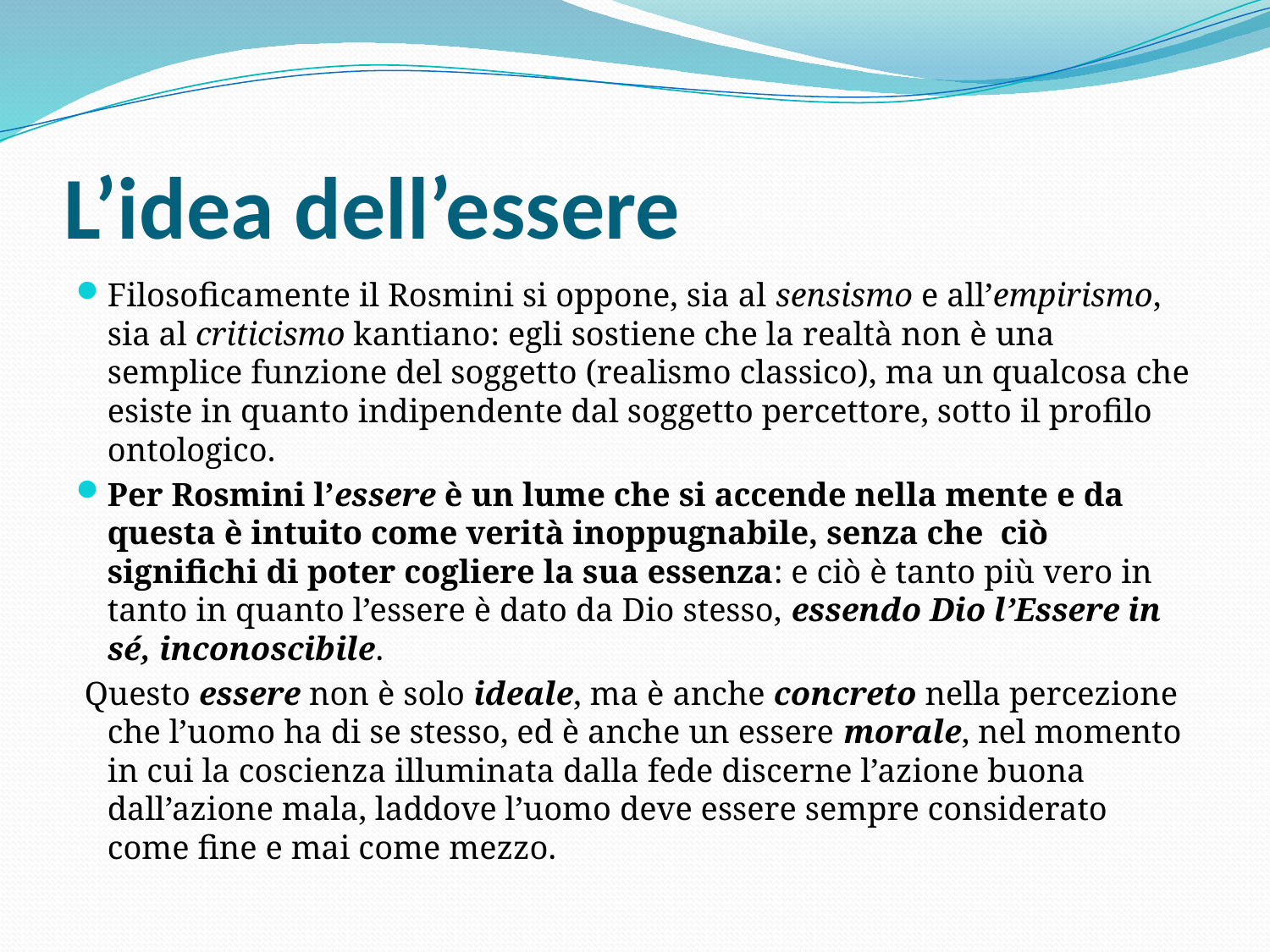

# L’idea dell’essere
Filosoficamente il Rosmini si oppone, sia al sensismo e all’empirismo, sia al criticismo kantiano: egli sostiene che la realtà non è una semplice funzione del soggetto (realismo classico), ma un qualcosa che esiste in quanto indipendente dal soggetto percettore, sotto il profilo ontologico.
Per Rosmini l’essere è un lume che si accende nella mente e da questa è intuito come verità inoppugnabile, senza che  ciò significhi di poter cogliere la sua essenza: e ciò è tanto più vero in tanto in quanto l’essere è dato da Dio stesso, essendo Dio l’Essere in sé, inconoscibile.
 Questo essere non è solo ideale, ma è anche concreto nella percezione che l’uomo ha di se stesso, ed è anche un essere morale, nel momento in cui la coscienza illuminata dalla fede discerne l’azione buona dall’azione mala, laddove l’uomo deve essere sempre considerato come fine e mai come mezzo.